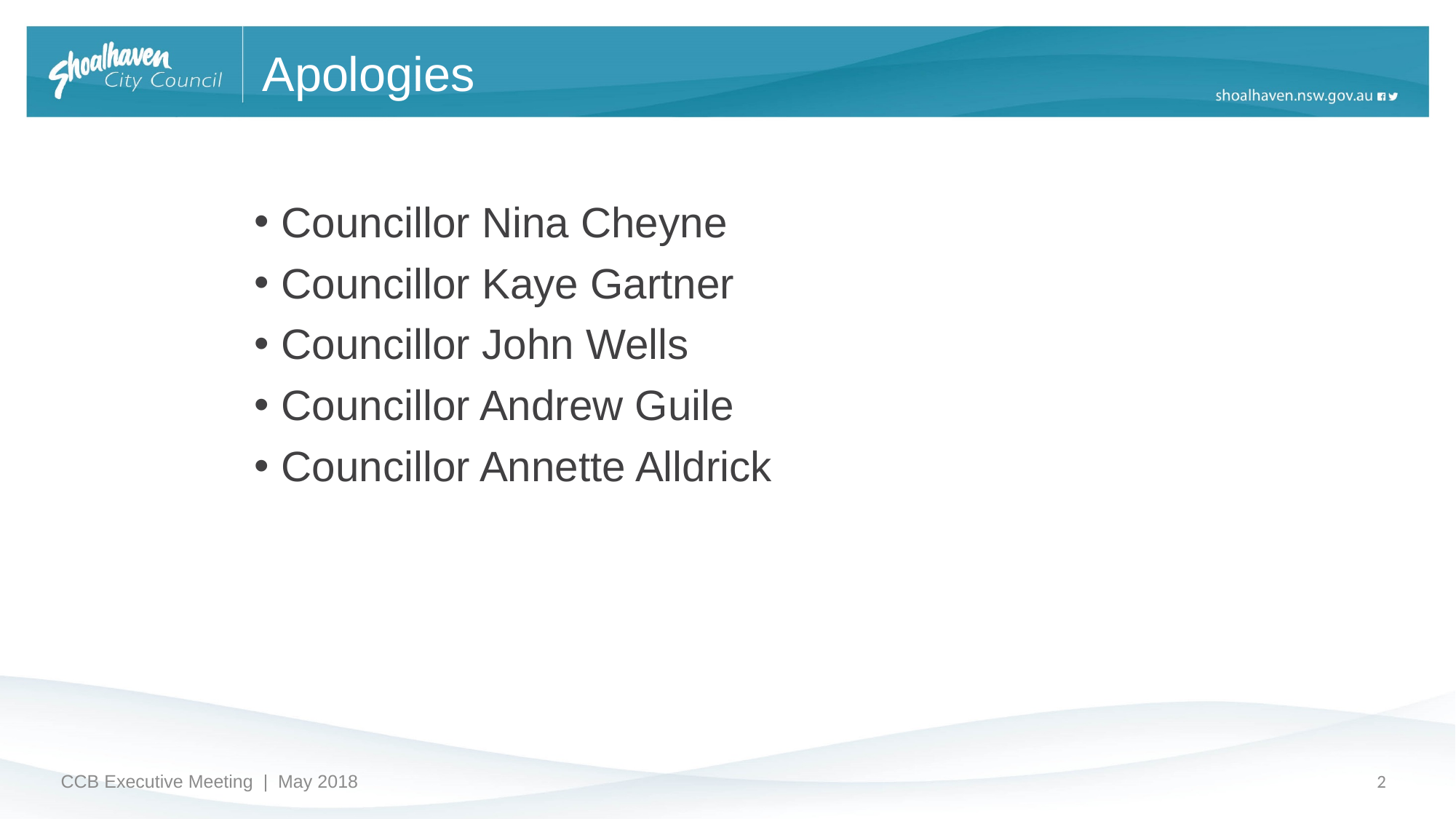

# Apologies
Councillor Nina Cheyne
Councillor Kaye Gartner
Councillor John Wells
Councillor Andrew Guile
Councillor Annette Alldrick

2
CCB Executive Meeting  |  May 2018